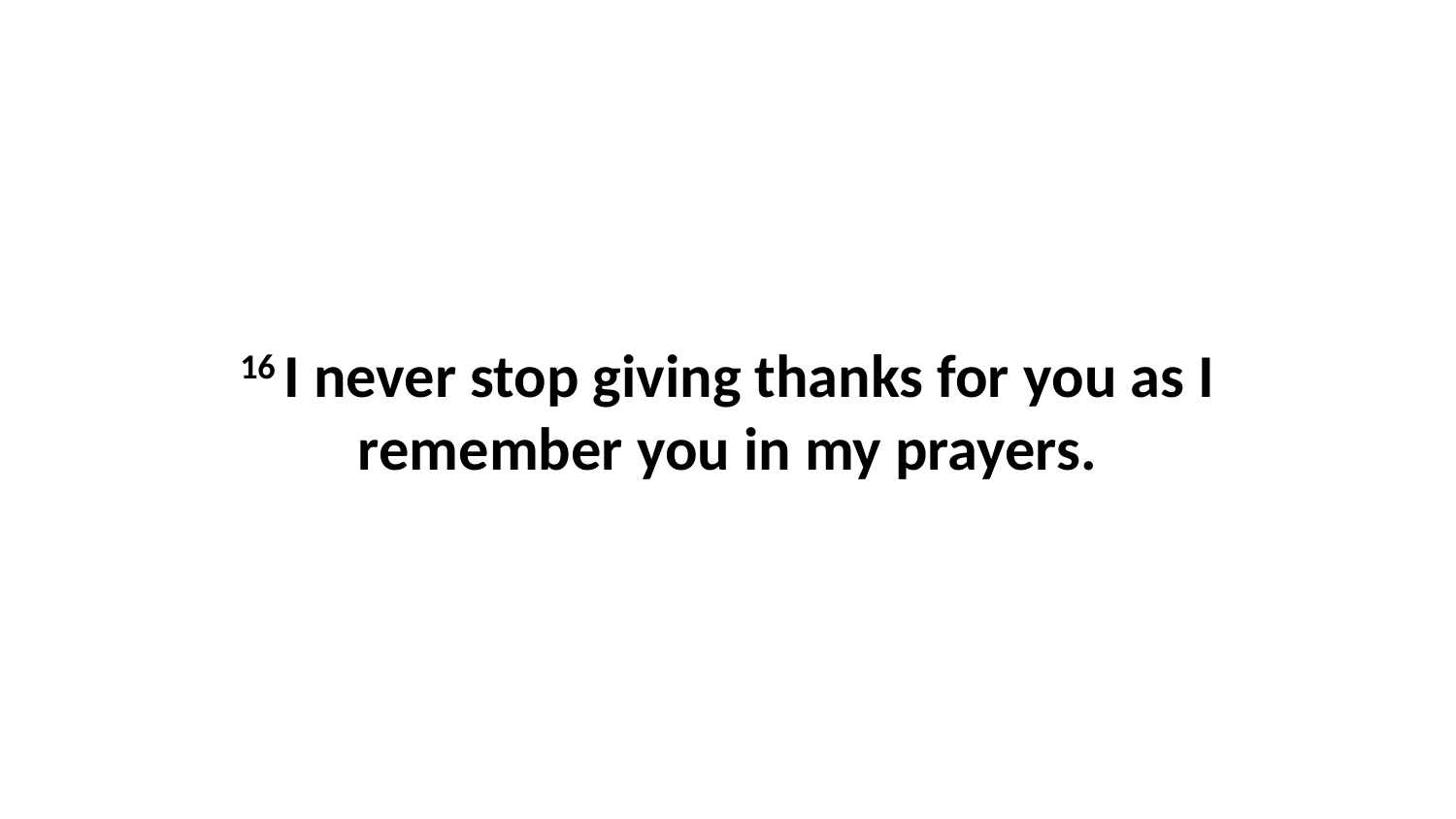

16 I never stop giving thanks for you as I remember you in my prayers.